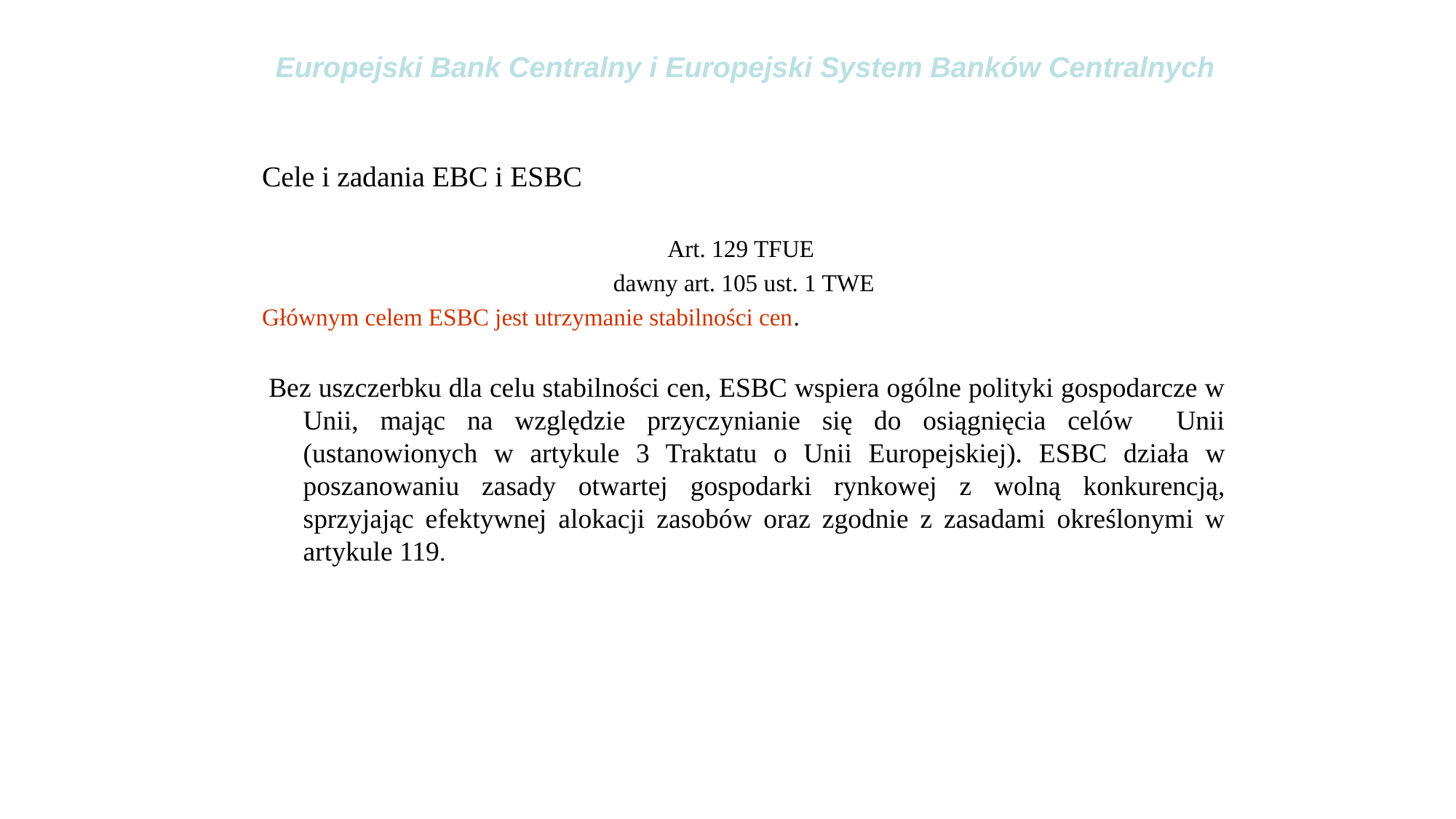

# Europejski Bank Centralny i Europejski System Banków Centralnych
Cele i zadania EBC i ESBC

Art. 129 TFUE
dawny art. 105 ust. 1 TWE
Głównym celem ESBC jest utrzymanie stabilności cen.

 Bez uszczerbku dla celu stabilności cen, ESBC wspiera ogólne polityki gospodarcze w Unii, mając na względzie przyczynianie się do osiągnięcia celów  Unii (ustanowionych w artykule 3 Traktatu o Unii Europejskiej). ESBC działa w poszanowaniu zasady otwartej gospodarki rynkowej z wolną konkurencją, sprzyjając efektywnej alokacji zasobów oraz zgodnie z zasadami określonymi w artykule 119.